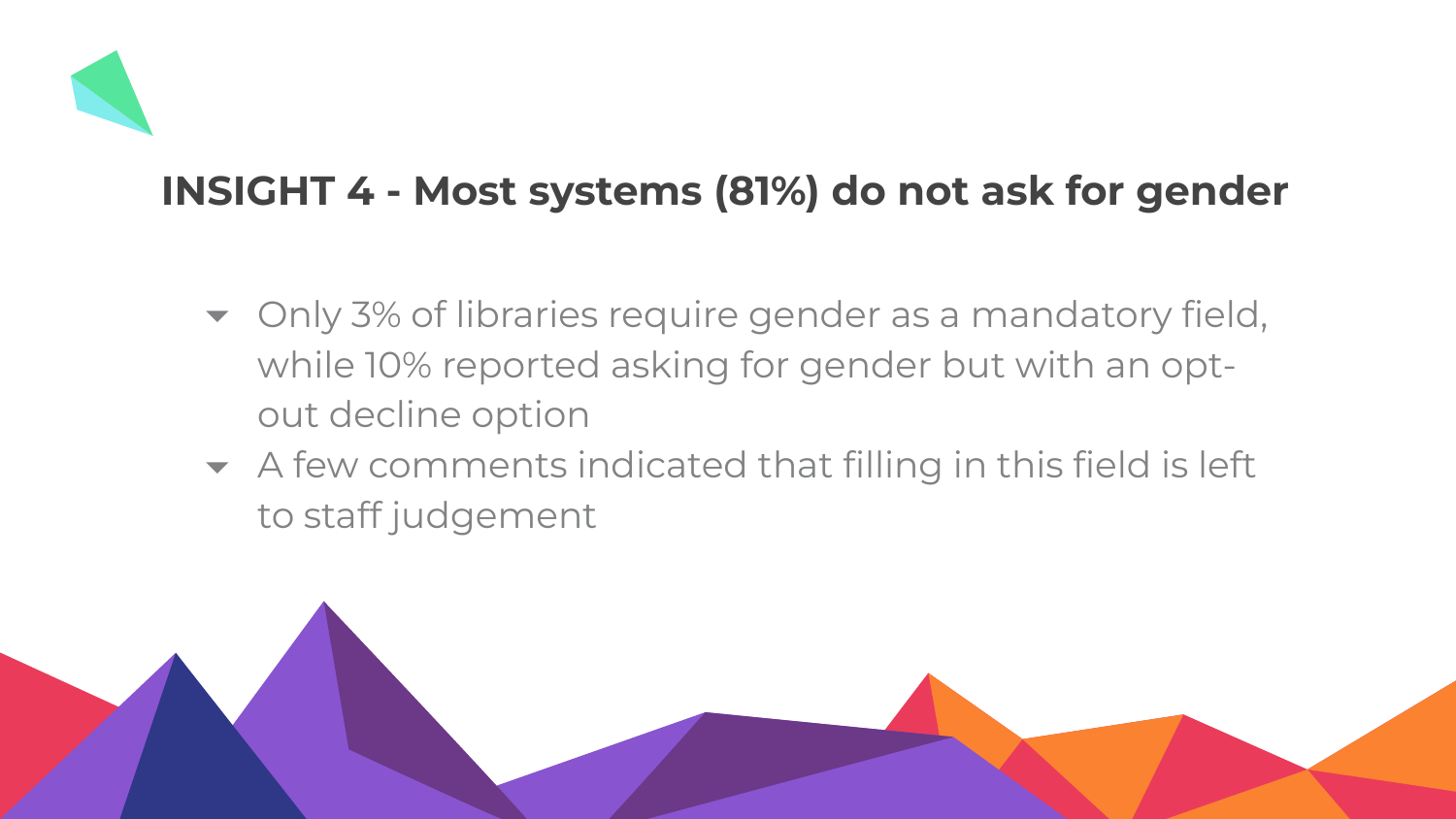

# INSIGHT 4 - Most systems (81%) do not ask for gender
Only 3% of libraries require gender as a mandatory field, while 10% reported asking for gender but with an opt-out decline option
A few comments indicated that filling in this field is left to staff judgement